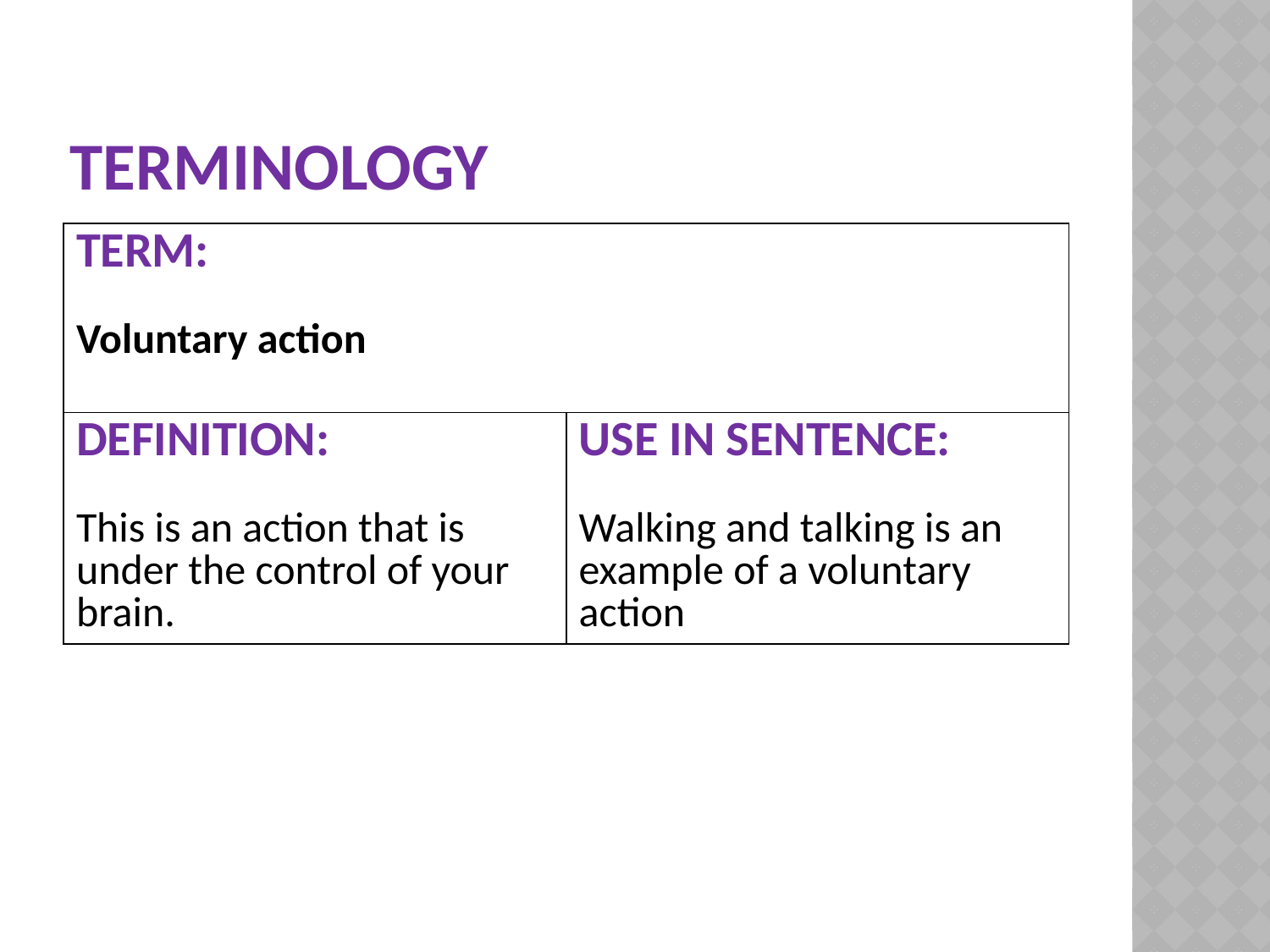

# terminology
| TERM: Voluntary action |  |
| --- | --- |
| DEFINITION: This is an action that is under the control of your brain. | USE IN SENTENCE: Walking and talking is an example of a voluntary action |